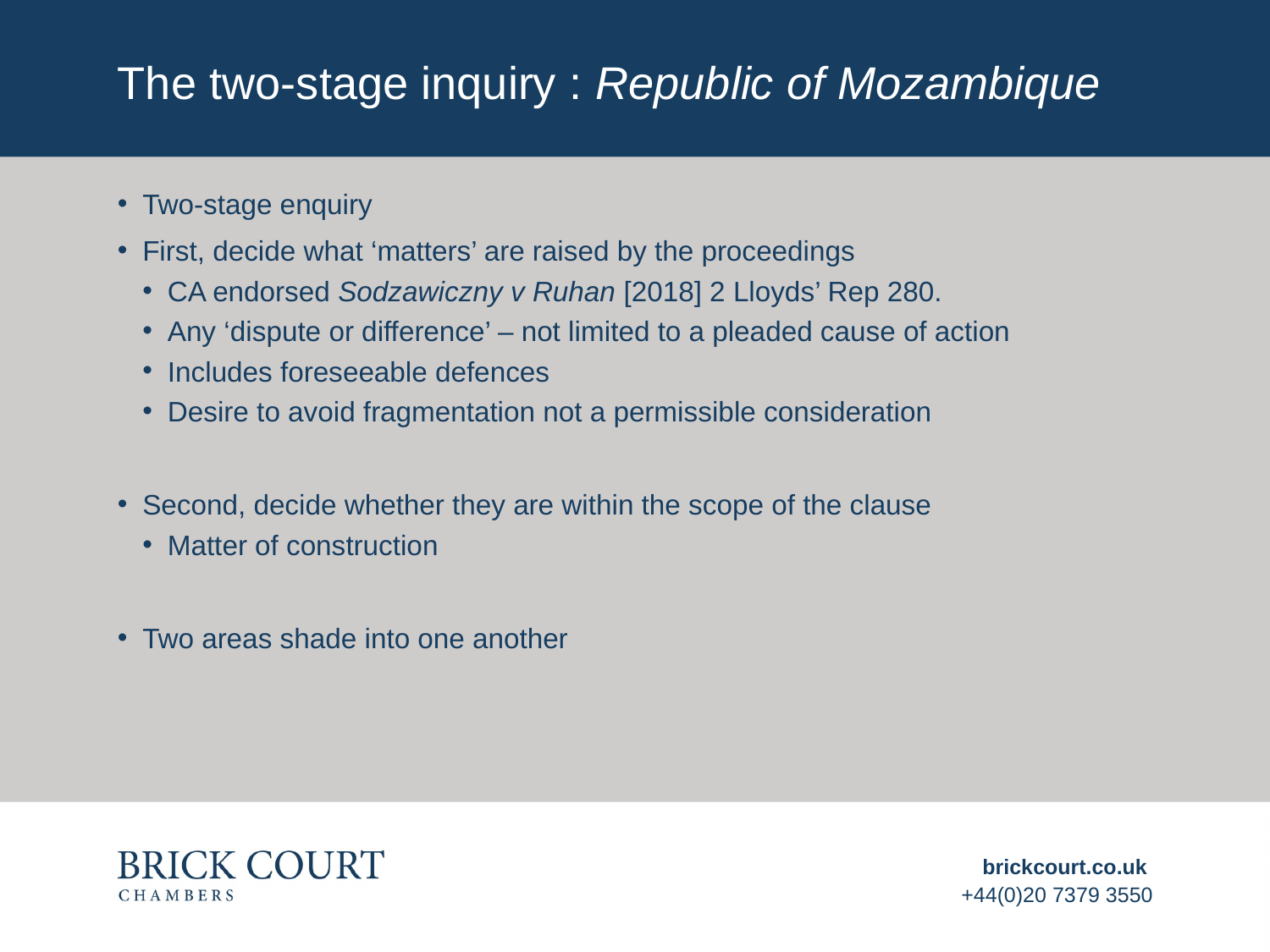

# The two-stage inquiry : Republic of Mozambique
Two-stage enquiry
First, decide what ‘matters’ are raised by the proceedings
CA endorsed Sodzawiczny v Ruhan [2018] 2 Lloyds’ Rep 280.
Any ‘dispute or difference’ – not limited to a pleaded cause of action
Includes foreseeable defences
Desire to avoid fragmentation not a permissible consideration

Second, decide whether they are within the scope of the clause
Matter of construction

Two areas shade into one another

brickcourt.co.uk
+44(0)20 7379 3550